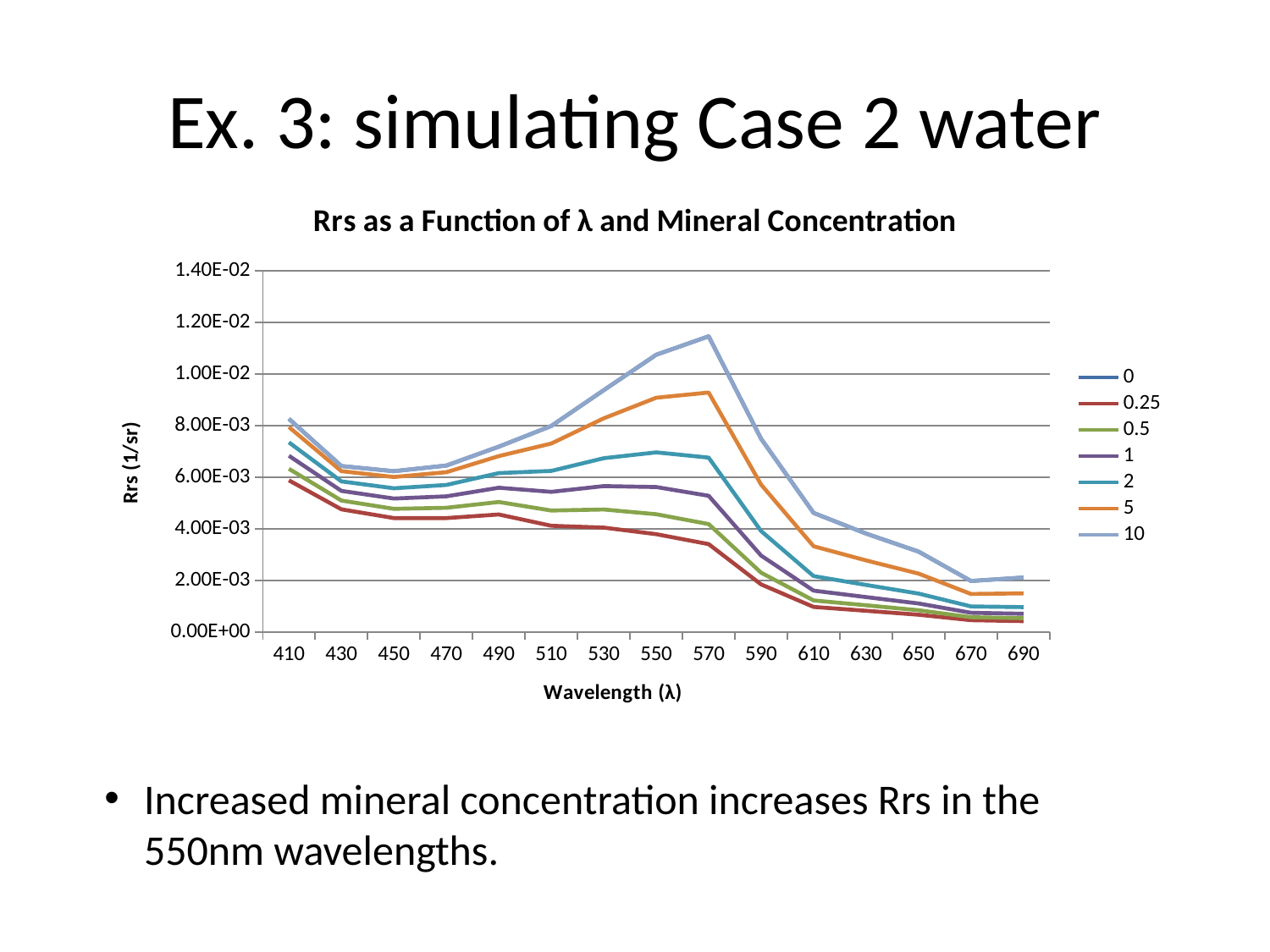

# Ex. 3: simulating Case 2 water

### Chart: Rrs as a Function of λ and Mineral Concentration

| Category | 0 | 0.25 | 0.5 | 1 | 2 | 5 | 10 |
|---|---|---|---|---|---|---|---|
| 410 | 0.008265500000000002 | 0.005876400000000001 | 0.006324100000000001 | 0.006832800000000001 | 0.007351700000000001 | 0.007946500000000002 | 0.008265500000000002 |
| 430 | 0.006431000000000001 | 0.004753800000000001 | 0.005093800000000001 | 0.005468200000000001 | 0.005835700000000001 | 0.0062342 | 0.006431000000000001 |
| 450 | 0.0062315 | 0.004413000000000001 | 0.004772900000000001 | 0.0051724000000000015 | 0.005569000000000002 | 0.006007300000000001 | 0.0062315 |
| 470 | 0.006451000000000001 | 0.004414700000000001 | 0.004813000000000001 | 0.0052567000000000004 | 0.005699400000000001 | 0.006193400000000002 | 0.006451000000000001 |
| 490 | 0.007184700000000001 | 0.004552900000000001 | 0.0050379000000000005 | 0.005591000000000001 | 0.006158600000000001 | 0.006819000000000001 | 0.007184700000000001 |
| 510 | 0.007986700000000001 | 0.004115100000000001 | 0.004706200000000001 | 0.0054308 | 0.006242600000000001 | 0.007306400000000001 | 0.007986700000000001 |
| 530 | 0.009374600000000002 | 0.004044000000000001 | 0.004746900000000001 | 0.005653700000000001 | 0.0067362 | 0.008283500000000003 | 0.009374600000000002 |
| 550 | 0.010750000000000003 | 0.0037891000000000005 | 0.004563700000000002 | 0.0056172 | 0.006963500000000002 | 0.009083200000000001 | 0.010750000000000003 |
| 570 | 0.011465000000000001 | 0.0034049000000000006 | 0.004180700000000002 | 0.0052783000000000005 | 0.006757900000000001 | 0.009284000000000002 | 0.011465000000000001 |
| 590 | 0.007492200000000001 | 0.0018430000000000005 | 0.0022953000000000006 | 0.002960000000000001 | 0.0039106 | 0.0057118 | 0.007492200000000001 |
| 610 | 0.0046125 | 0.0009689800000000001 | 0.0012205000000000004 | 0.0015992000000000003 | 0.0021632000000000005 | 0.0033215000000000007 | 0.0046125 |
| 630 | 0.003813800000000001 | 0.0008191500000000002 | 0.0010317000000000002 | 0.0013500000000000003 | 0.0018199000000000006 | 0.0027714000000000007 | 0.003813800000000001 |
| 650 | 0.0031125000000000002 | 0.0006661300000000002 | 0.0008403900000000001 | 0.0011009000000000004 | 0.0014850000000000004 | 0.002261500000000001 | 0.0031125000000000002 |
| 670 | 0.0019729 | 0.0004536400000000001 | 0.0005696300000000002 | 0.0007405500000000001 | 0.0009873800000000002 | 0.0014691000000000005 | 0.0019729 |
| 690 | 0.0021077000000000005 | 0.0004181700000000001 | 0.0005317900000000001 | 0.0007033 | 0.0009599900000000002 | 0.0014945000000000006 | 0.0021077000000000005 |
Increased mineral concentration increases Rrs in the 550nm wavelengths.